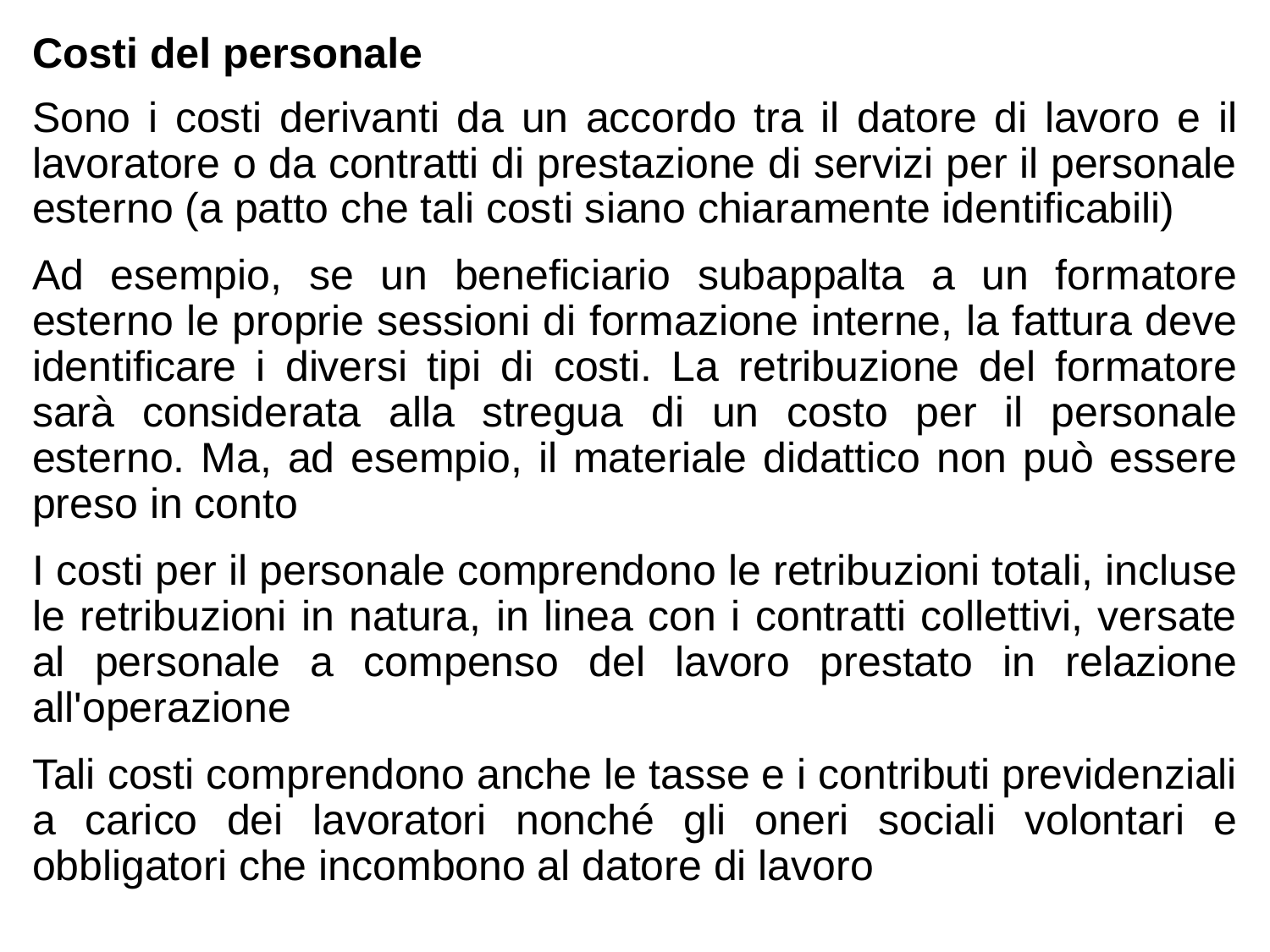

Costi del personale
Sono i costi derivanti da un accordo tra il datore di lavoro e il lavoratore o da contratti di prestazione di servizi per il personale esterno (a patto che tali costi siano chiaramente identificabili)
Ad esempio, se un beneficiario subappalta a un formatore esterno le proprie sessioni di formazione interne, la fattura deve identificare i diversi tipi di costi. La retribuzione del formatore sarà considerata alla stregua di un costo per il personale esterno. Ma, ad esempio, il materiale didattico non può essere preso in conto
I costi per il personale comprendono le retribuzioni totali, incluse le retribuzioni in natura, in linea con i contratti collettivi, versate al personale a compenso del lavoro prestato in relazione all'operazione
Tali costi comprendono anche le tasse e i contributi previdenziali a carico dei lavoratori nonché gli oneri sociali volontari e obbligatori che incombono al datore di lavoro